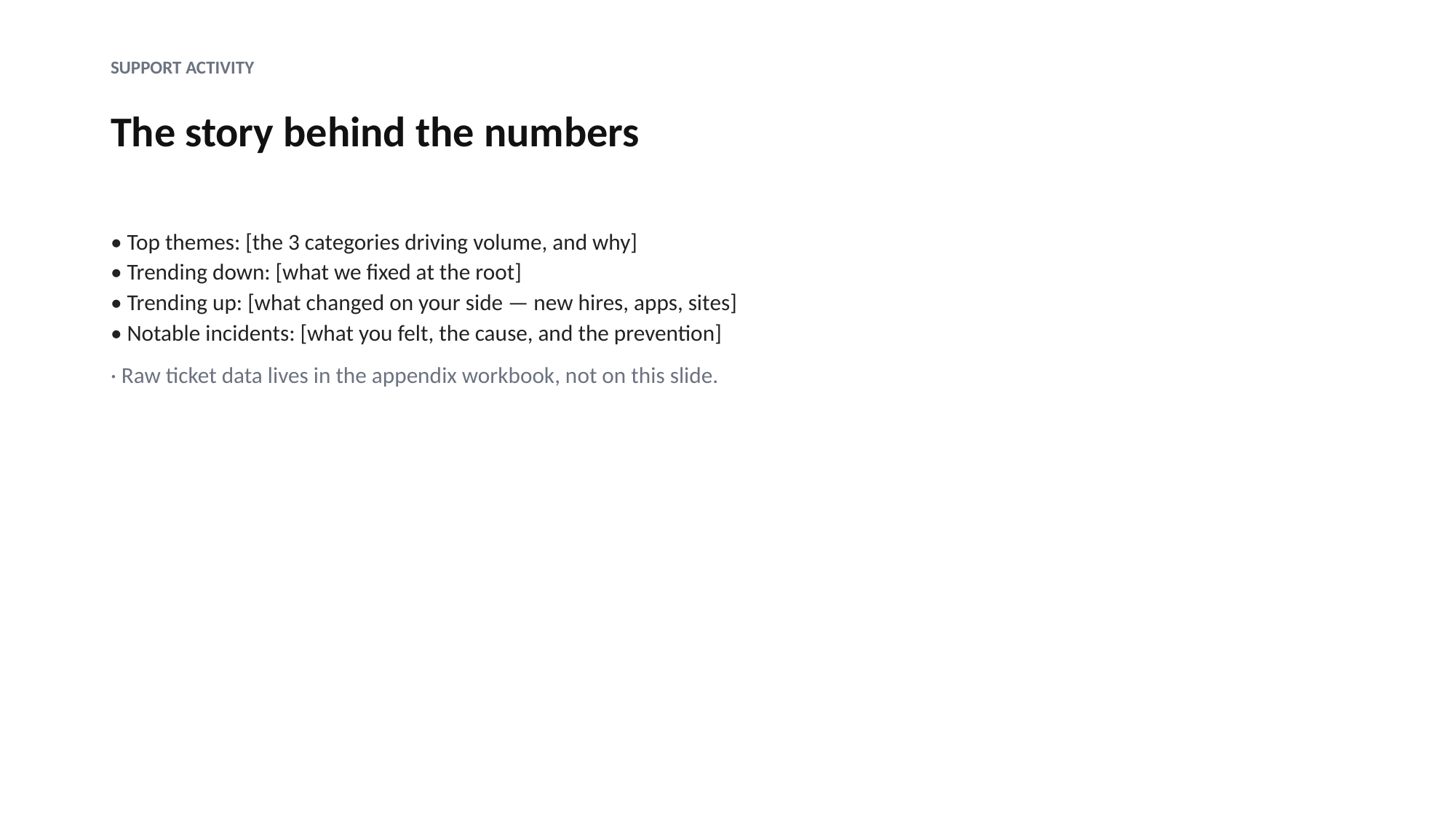

SUPPORT ACTIVITY
The story behind the numbers
• Top themes: [the 3 categories driving volume, and why]
• Trending down: [what we fixed at the root]
• Trending up: [what changed on your side — new hires, apps, sites]
• Notable incidents: [what you felt, the cause, and the prevention]

· Raw ticket data lives in the appendix workbook, not on this slide.